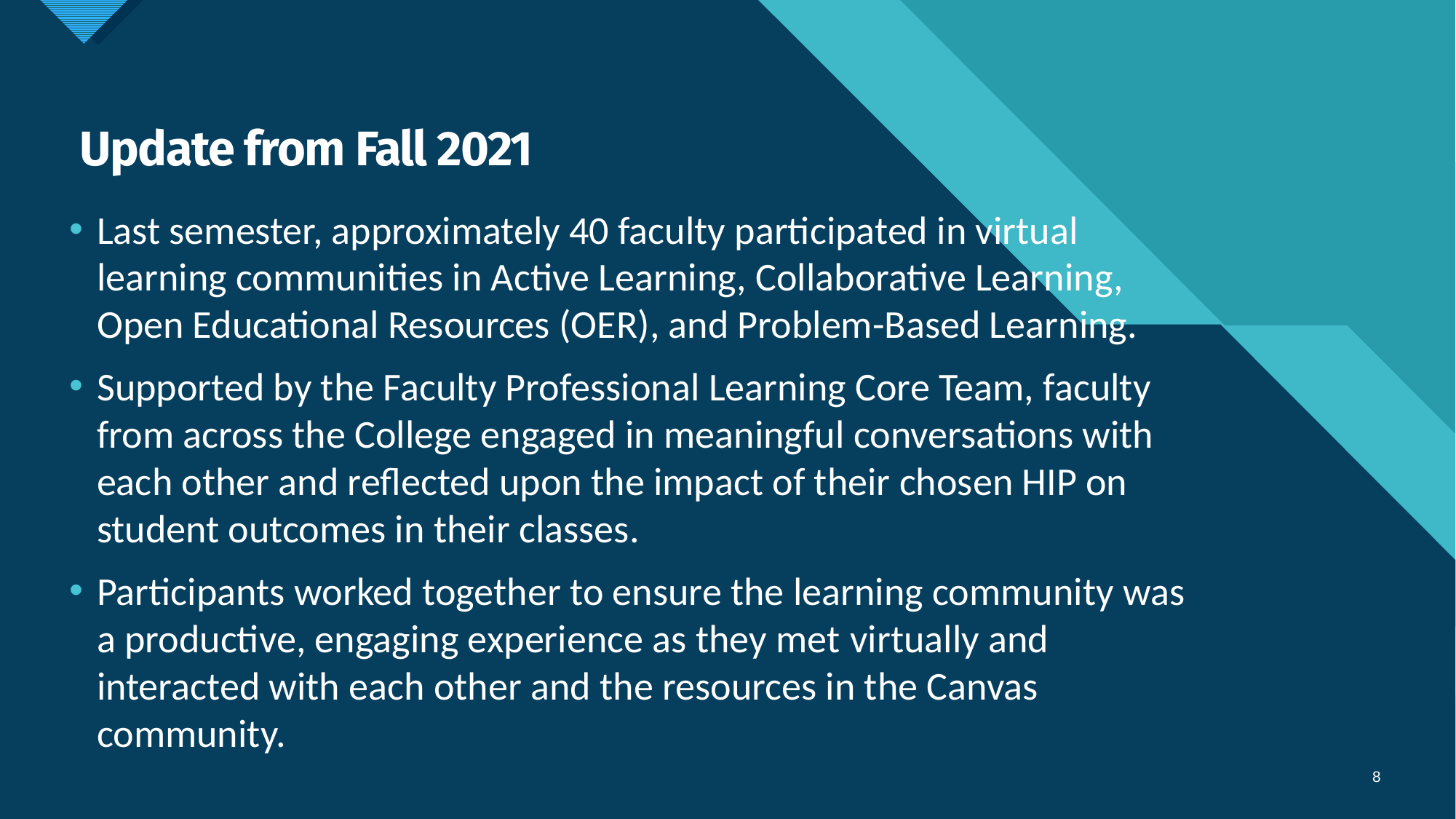

# Update from Fall 2021
Last semester, approximately 40 faculty participated in virtual learning communities in Active Learning, Collaborative Learning, Open Educational Resources (OER), and Problem-Based Learning.
Supported by the Faculty Professional Learning Core Team, faculty from across the College engaged in meaningful conversations with each other and reflected upon the impact of their chosen HIP on student outcomes in their classes.
Participants worked together to ensure the learning community was a productive, engaging experience as they met virtually and interacted with each other and the resources in the Canvas community.
8